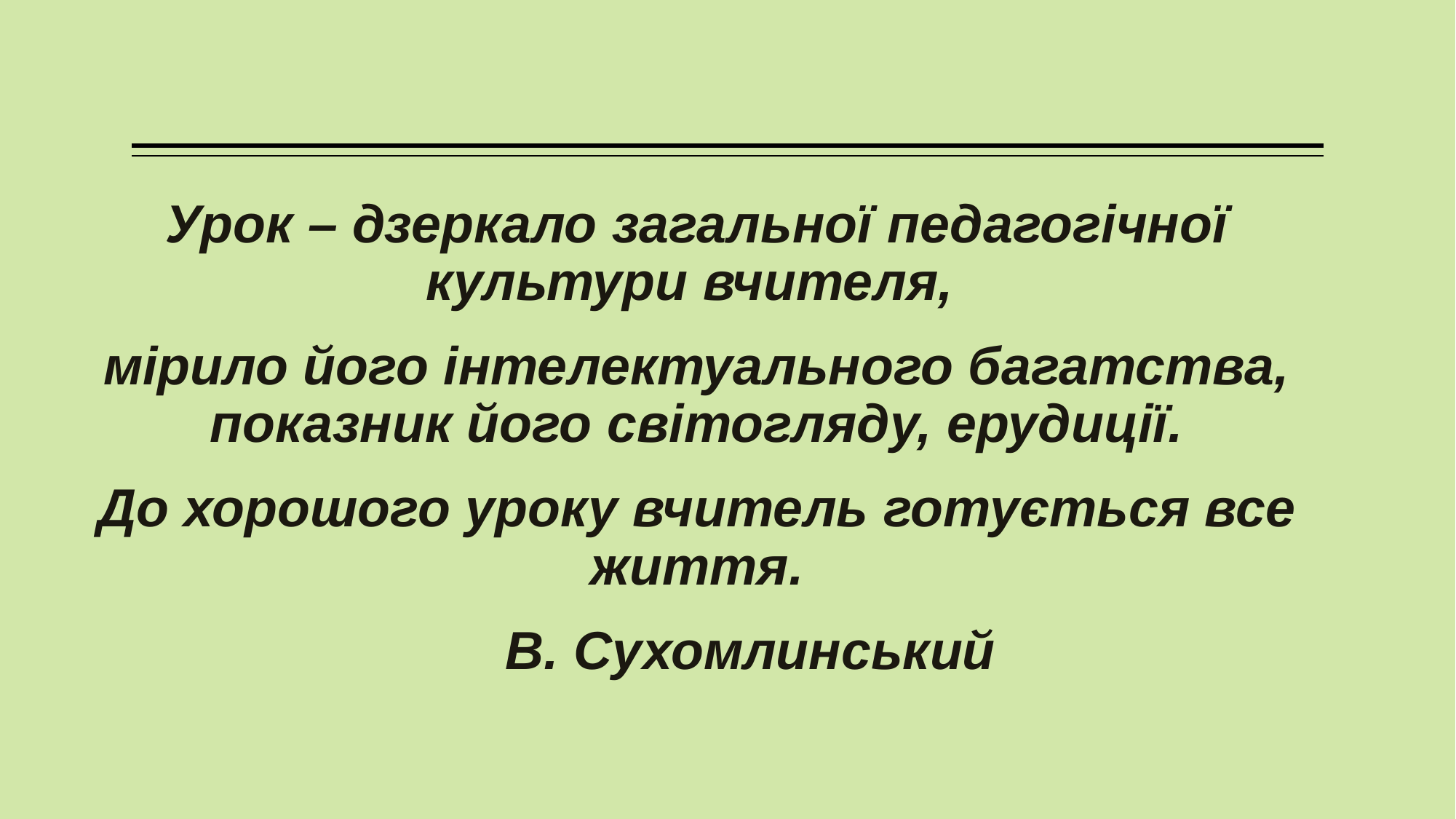

Урок – дзеркало загальної педагогічної культури вчителя,
мірило його інтелектуального багатства, показник його світогляду, ерудиції.
До хорошого уроку вчитель готується все життя.
							В. Сухомлинський